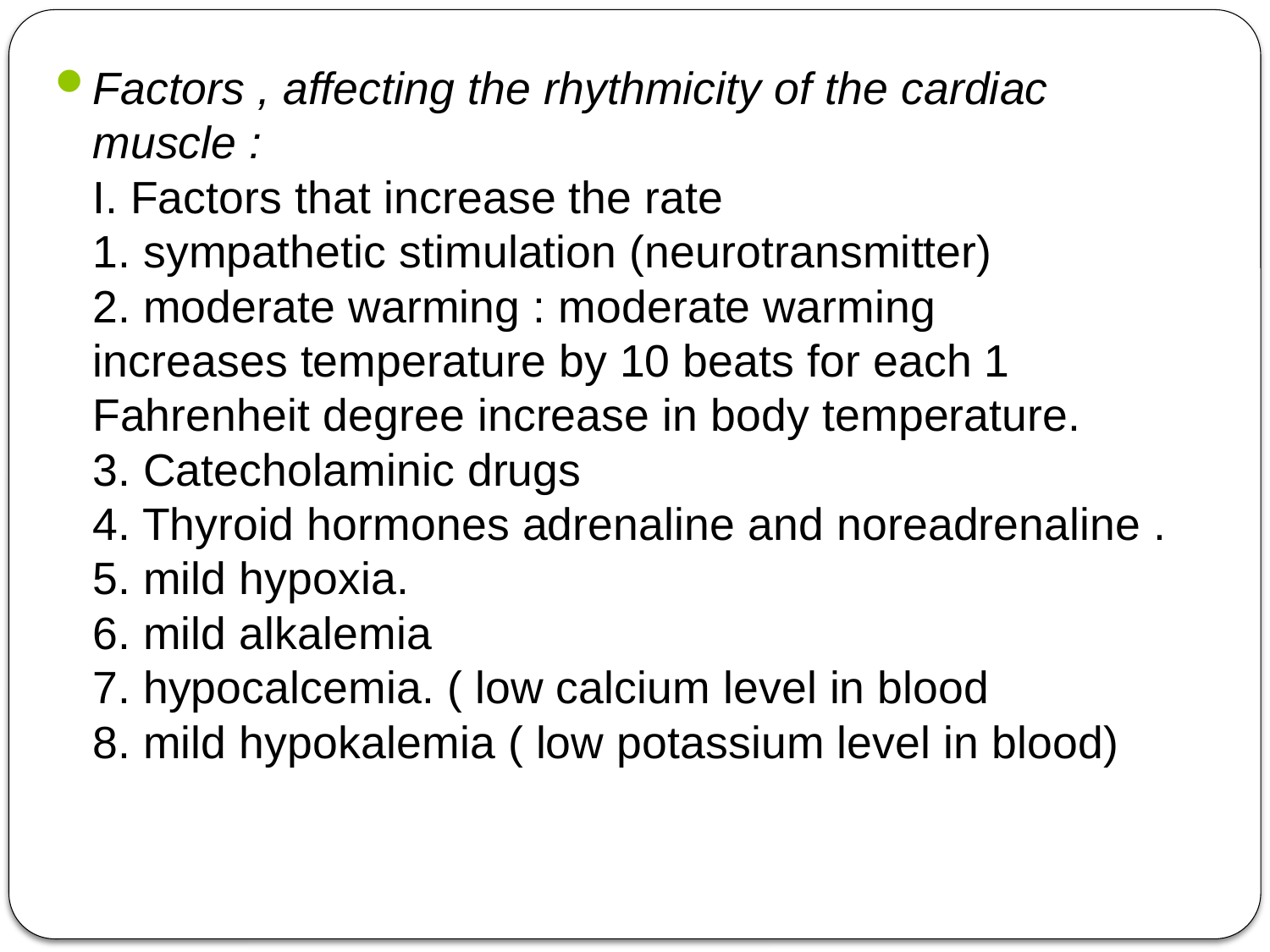

Factors , affecting the rhythmicity of the cardiac muscle :
I. Factors that increase the rate
1. sympathetic stimulation (neurotransmitter)
2. moderate warming : moderate warming increases temperature by 10 beats for each 1 Fahrenheit degree increase in body temperature.
3. Catecholaminic drugs
4. Thyroid hormones adrenaline and noreadrenaline .
5. mild hypoxia.
6. mild alkalemia
7. hypocalcemia. ( low calcium level in blood
8. mild hypokalemia ( low potassium level in blood)